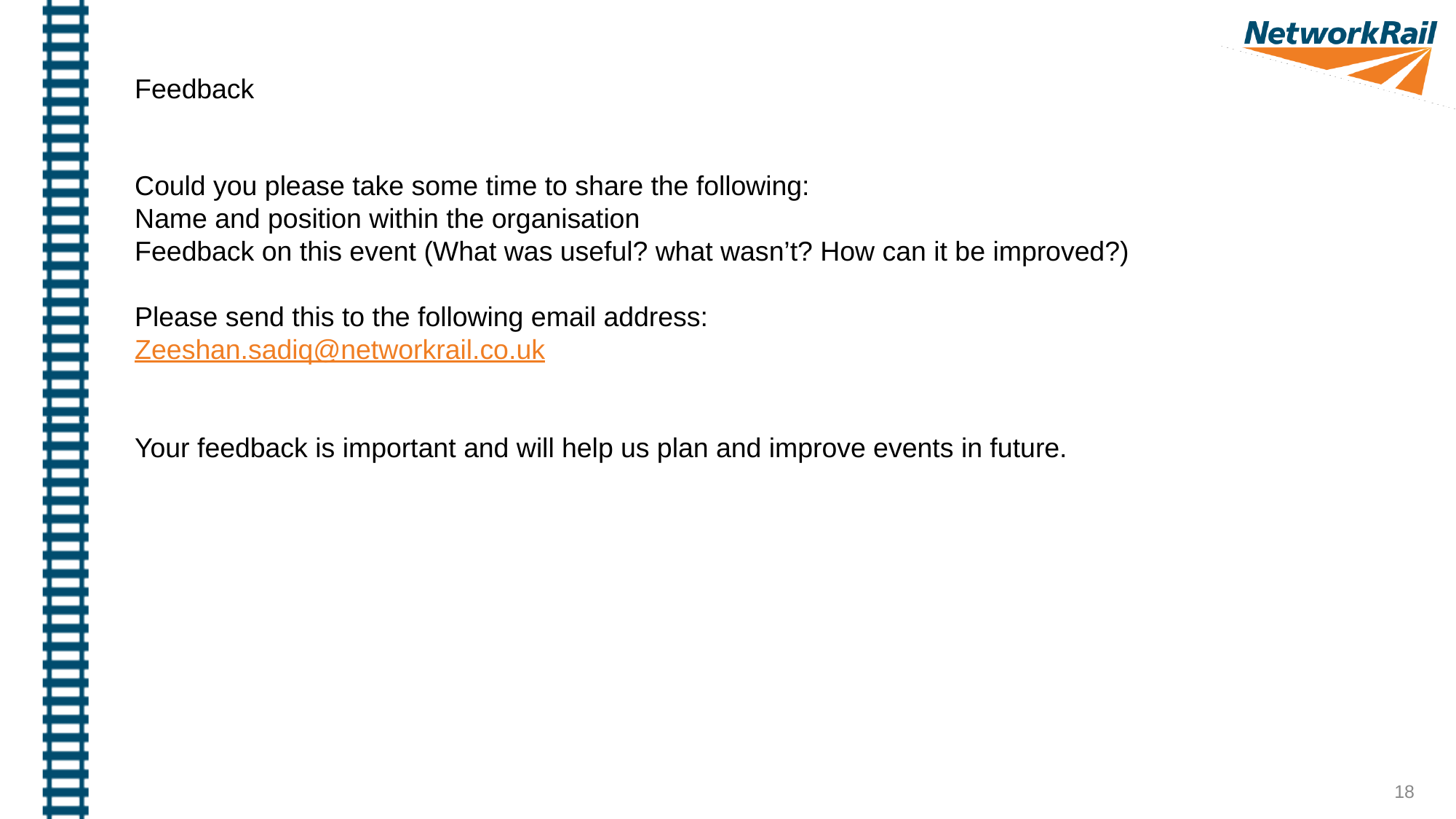

Feedback
Could you please take some time to share the following:
Name and position within the organisation
Feedback on this event (What was useful? what wasn’t? How can it be improved?)

Please send this to the following email address:
Zeeshan.sadiq@networkrail.co.uk

Your feedback is important and will help us plan and improve events in future.
18